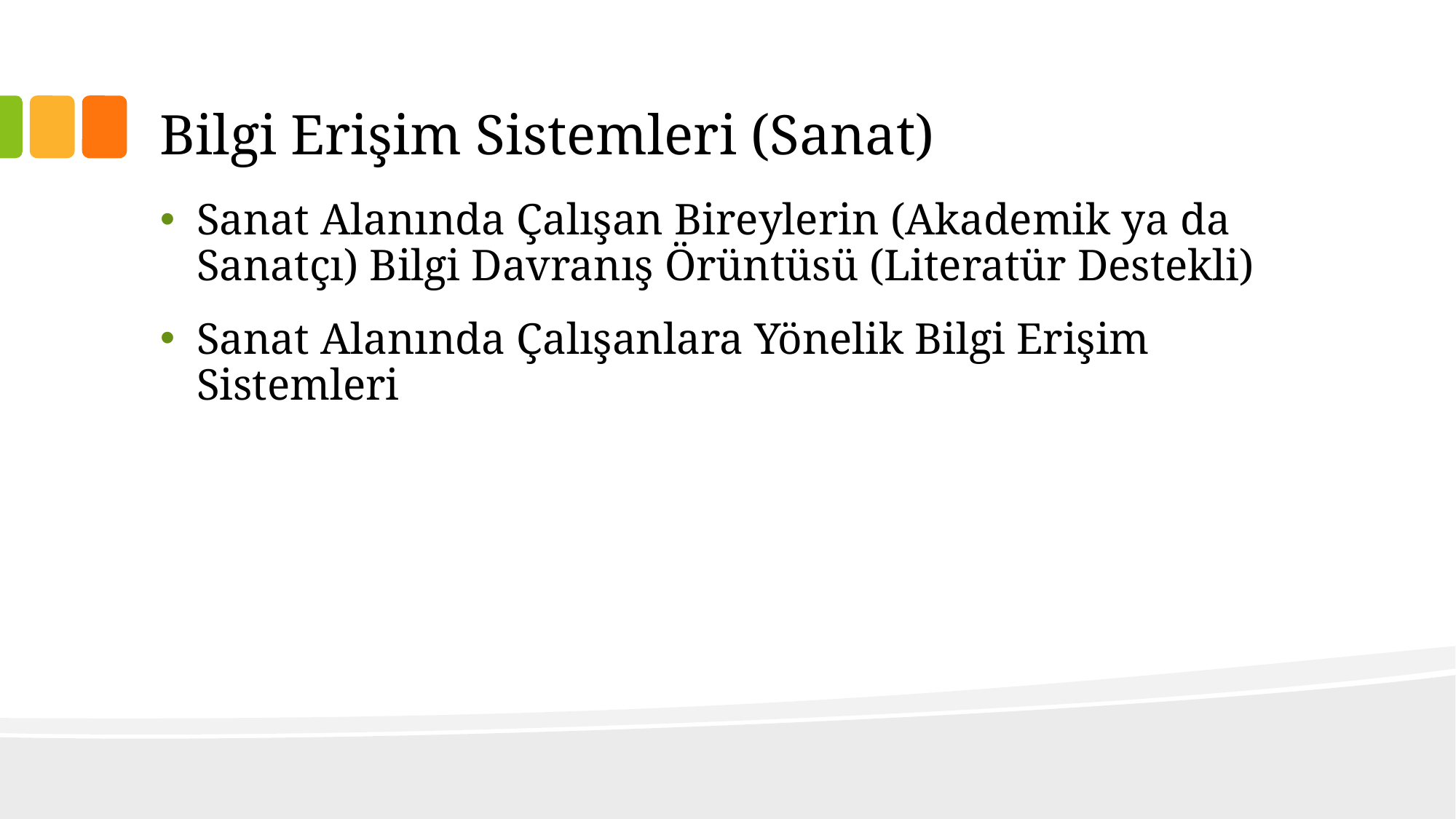

# Bilgi Erişim Sistemleri (Sanat)
Sanat Alanında Çalışan Bireylerin (Akademik ya da Sanatçı) Bilgi Davranış Örüntüsü (Literatür Destekli)
Sanat Alanında Çalışanlara Yönelik Bilgi Erişim Sistemleri